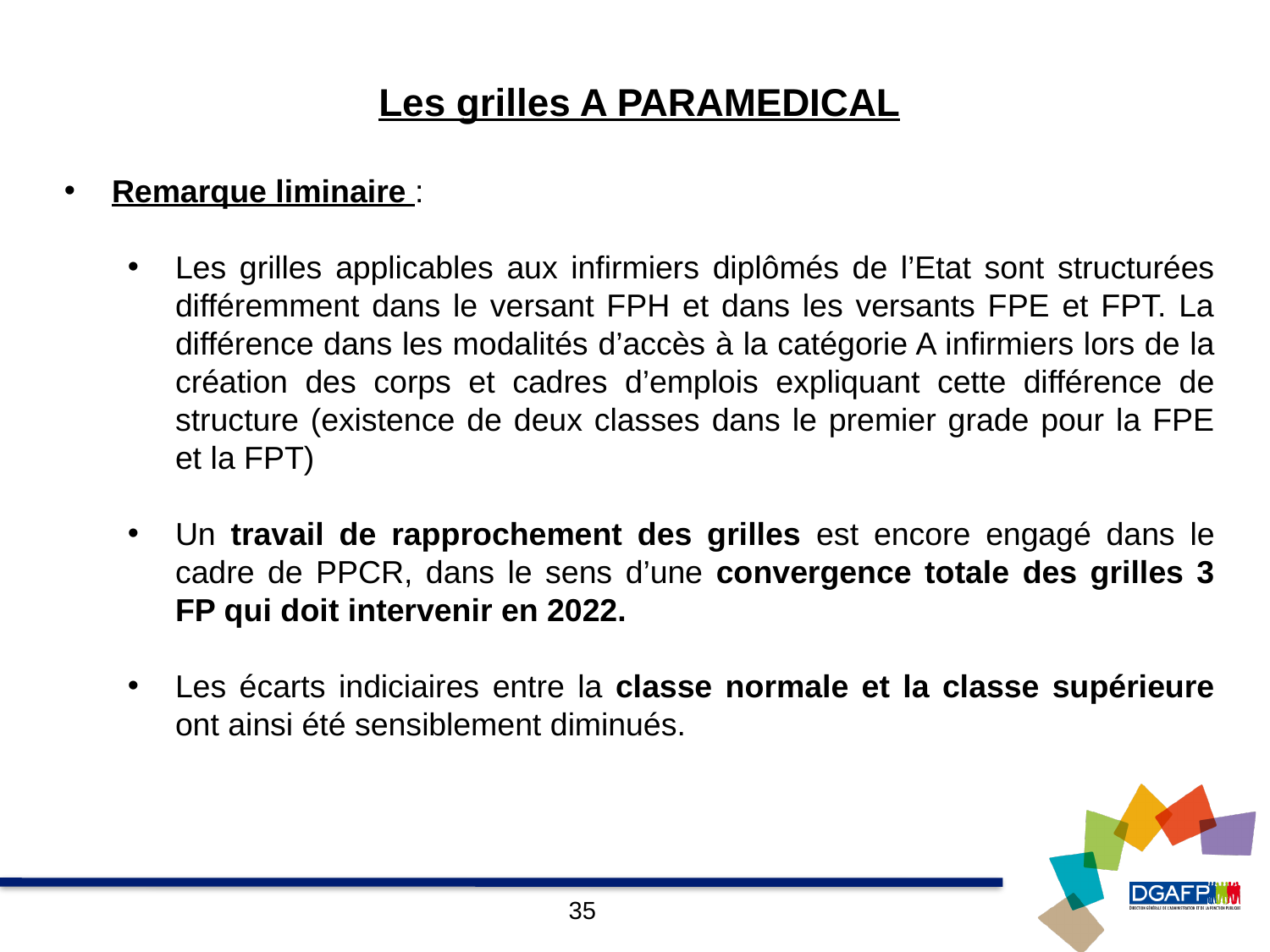

#

Les grilles A PARAMEDICAL

Remarque liminaire :

Les grilles applicables aux infirmiers diplômés de l’Etat sont structurées différemment dans le versant FPH et dans les versants FPE et FPT. La différence dans les modalités d’accès à la catégorie A infirmiers lors de la création des corps et cadres d’emplois expliquant cette différence de structure (existence de deux classes dans le premier grade pour la FPE et la FPT)

Un travail de rapprochement des grilles est encore engagé dans le cadre de PPCR, dans le sens d’une convergence totale des grilles 3 FP qui doit intervenir en 2022.

Les écarts indiciaires entre la classe normale et la classe supérieure ont ainsi été sensiblement diminués.

35